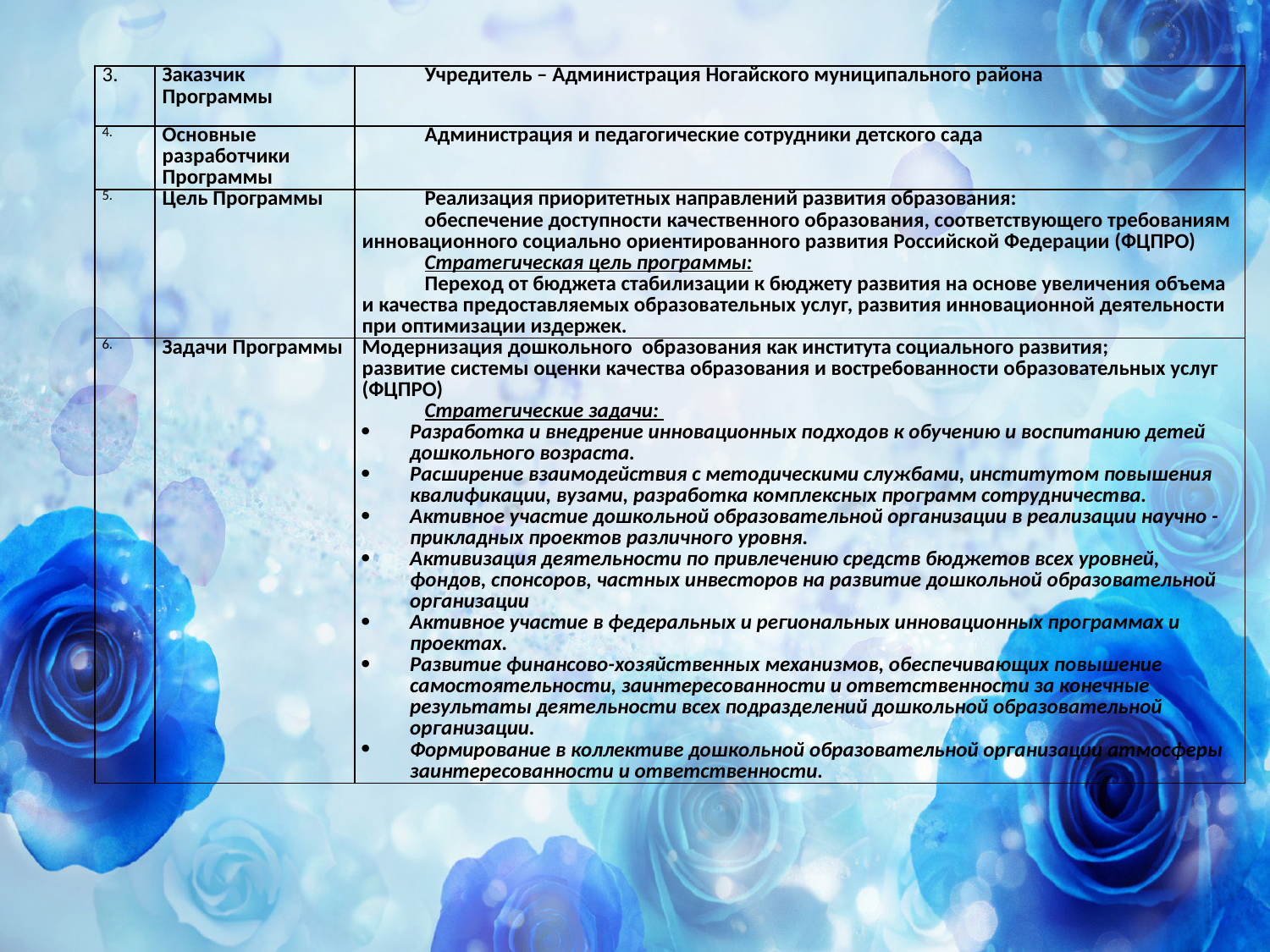

| 3. | Заказчик Программы | Учредитель – Администрация Ногайского муниципального района |
| --- | --- | --- |
| 4. | Основные разработчики Программы | Администрация и педагогические сотрудники детского сада |
| 5. | Цель Программы | Реализация приоритетных направлений развития образования: обеспечение доступности качественного образования, соответствующего требованиям инновационного социально ориентированного развития Российской Федерации (ФЦПРО) Стратегическая цель программы: Переход от бюджета стабилизации к бюджету развития на основе увеличения объема и качества предоставляемых образовательных услуг, развития инновационной деятельности при оптимизации издержек. |
| 6. | Задачи Программы | Модернизация дошкольного образования как института социального развития; развитие системы оценки качества образования и востребованности образовательных услуг (ФЦПРО) Стратегические задачи: Разработка и внедрение инновационных подходов к обучению и воспитанию детей дошкольного возраста. Расширение взаимодействия с методическими службами, институтом повышения квалификации, вузами, разработка комплексных программ сотрудничества. Активное участие дошкольной образовательной организации в реализации научно - прикладных проектов различного уровня. Активизация деятельности по привлечению средств бюджетов всех уровней, фондов, спонсоров, частных инвесторов на развитие дошкольной образовательной организации Активное участие в федеральных и региональных инновационных программах и проектах. Развитие финансово-хозяйственных механизмов, обеспечивающих повышение самостоятельности, заинтересованности и ответственности за конечные результаты деятельности всех подразделений дошкольной образовательной организации. Формирование в коллективе дошкольной образовательной организации атмосферы заинтересованности и ответственности. |